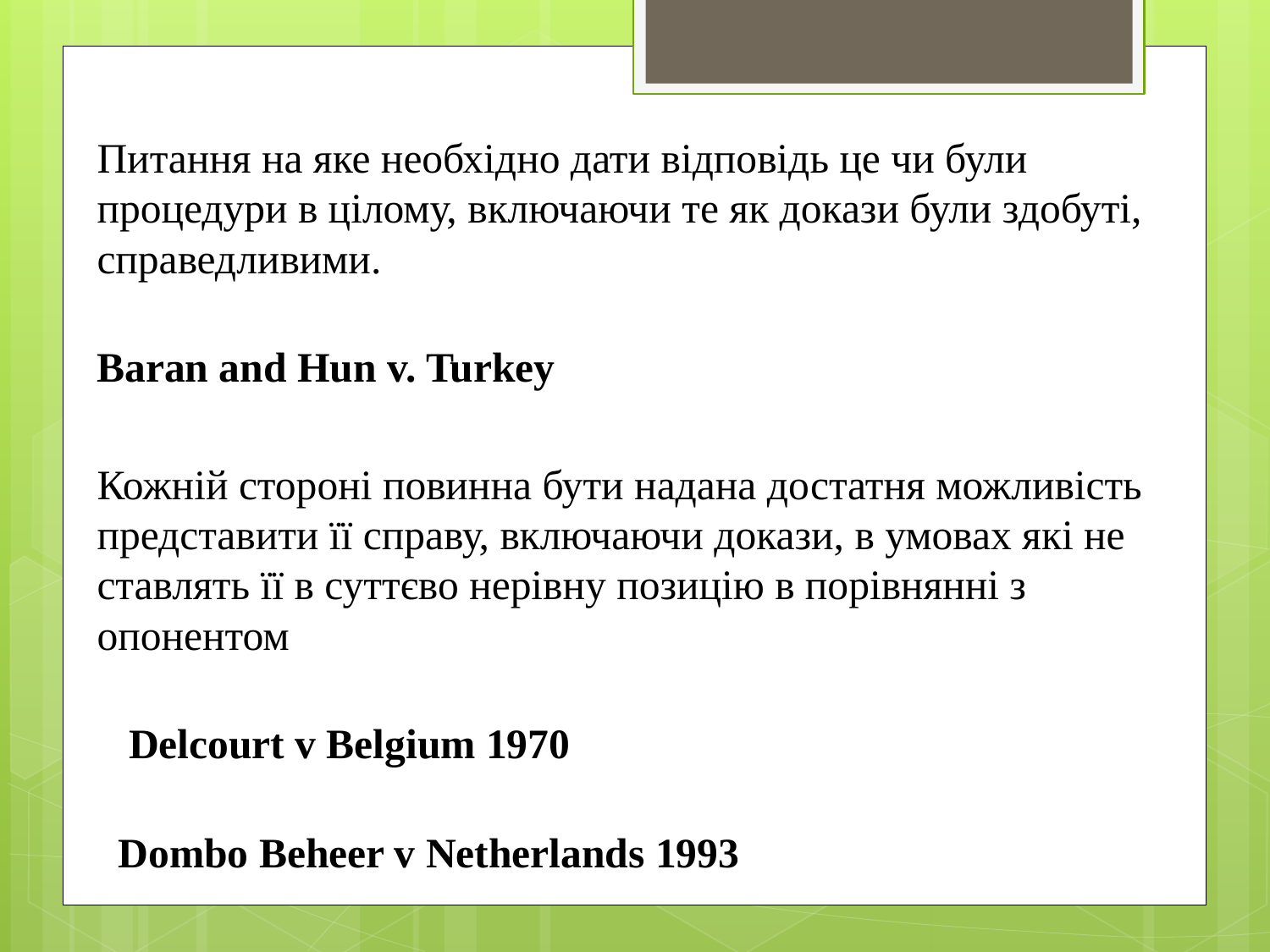

Питання на яке необхідно дати відповідь це чи були процедури в цілому, включаючи те як докази були здобуті, справедливими.
Baran and Hun v. Turkey

Кожній стороні повинна бути надана достатня можливість представити її справу, включаючи докази, в умовах які не ставлять її в суттєво нерівну позицію в порівнянні з опонентом
   Delcourt v Belgium 1970
  Dombo Beheer v Netherlands 1993